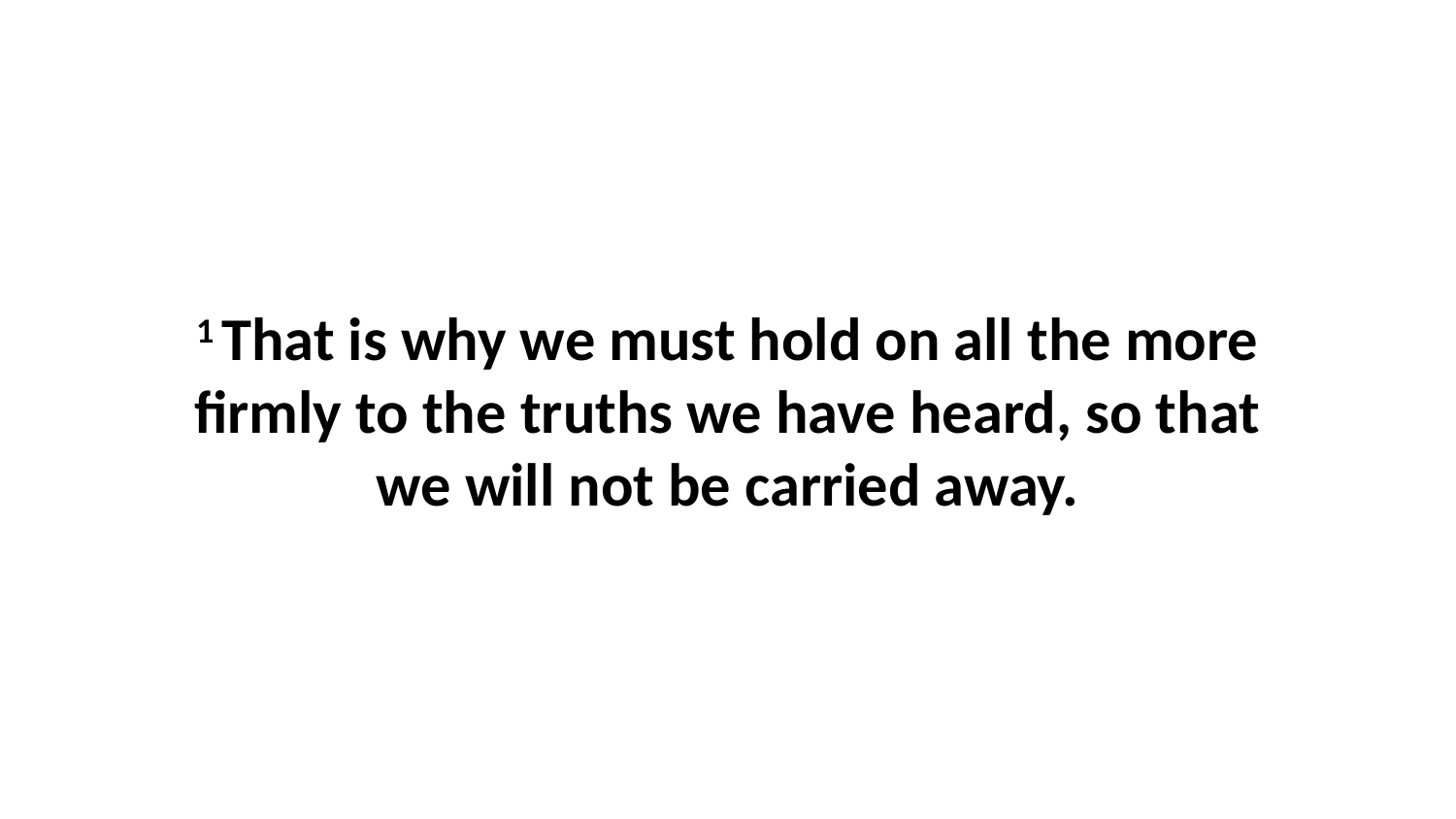

1 That is why we must hold on all the more firmly to the truths we have heard, so that we will not be carried away.